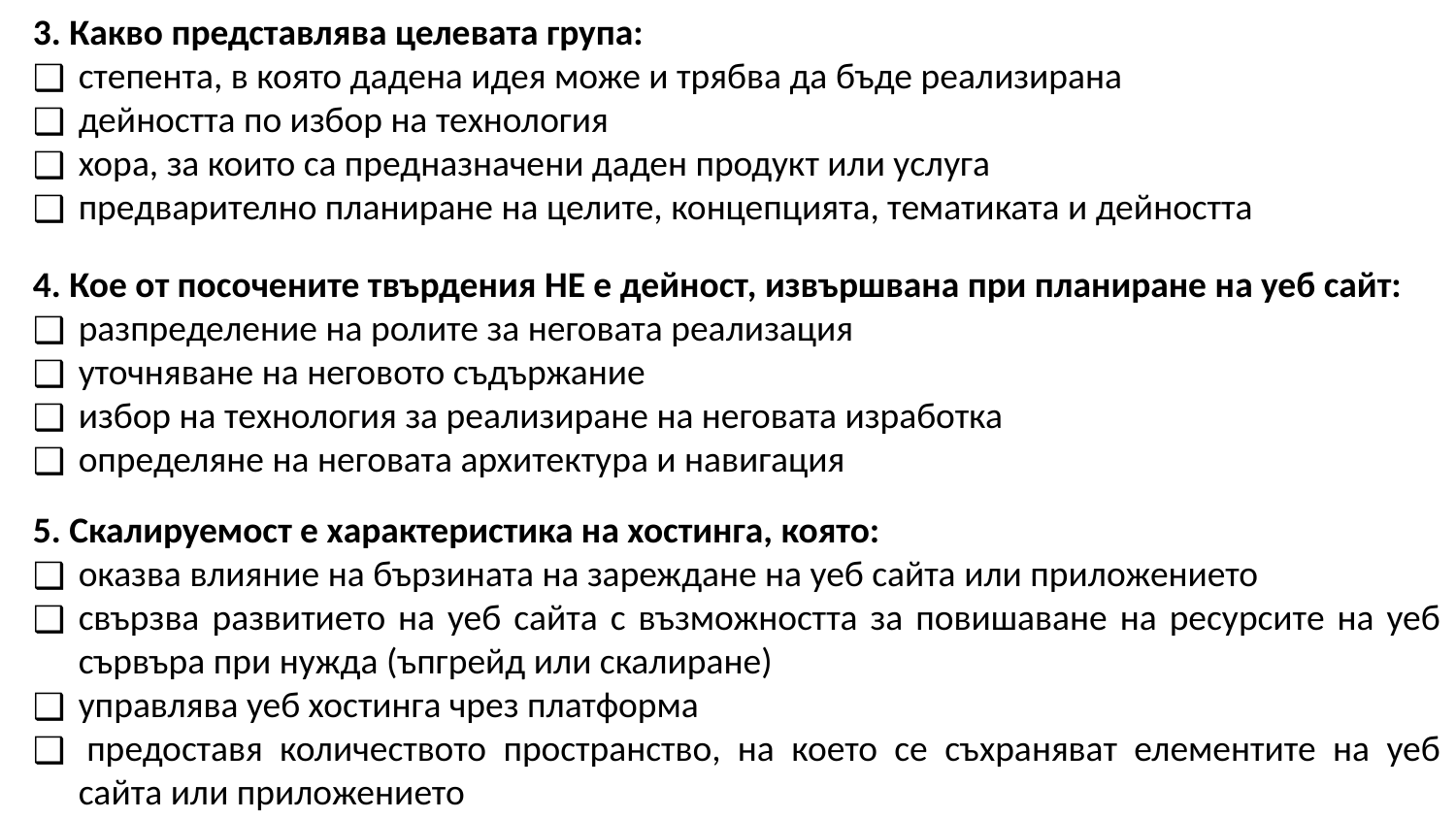

3. Какво представлява целевата група:
степента, в която дадена идея може и трябва да бъде реализирана
дейността по избор на технология
хора, за които са предназначени даден продукт или услуга
предварително планиране на целите, концепцията, тематиката и дейността

4. Кое от посочените твърдения НЕ е дейност, извършвана при планиране на уеб сайт:
разпределение на ролите за неговата реализация
уточняване на неговото съдържание
избор на технология за реализиране на неговата изработка
определяне на неговата архитектура и навигация

5. Скалируемост е характеристика на хостинга, която:
оказва влияние на бързината на зареждане на уеб сайта или приложението
свързва развитието на уеб сайта с възможността за повишаване на ресурсите на уеб сървъра при нужда (ъпгрейд или скалиране)
управлява уеб хостинга чрез платформа
 предоставя количеството пространство, на което се съхраняват елементите на уеб сайта или приложението